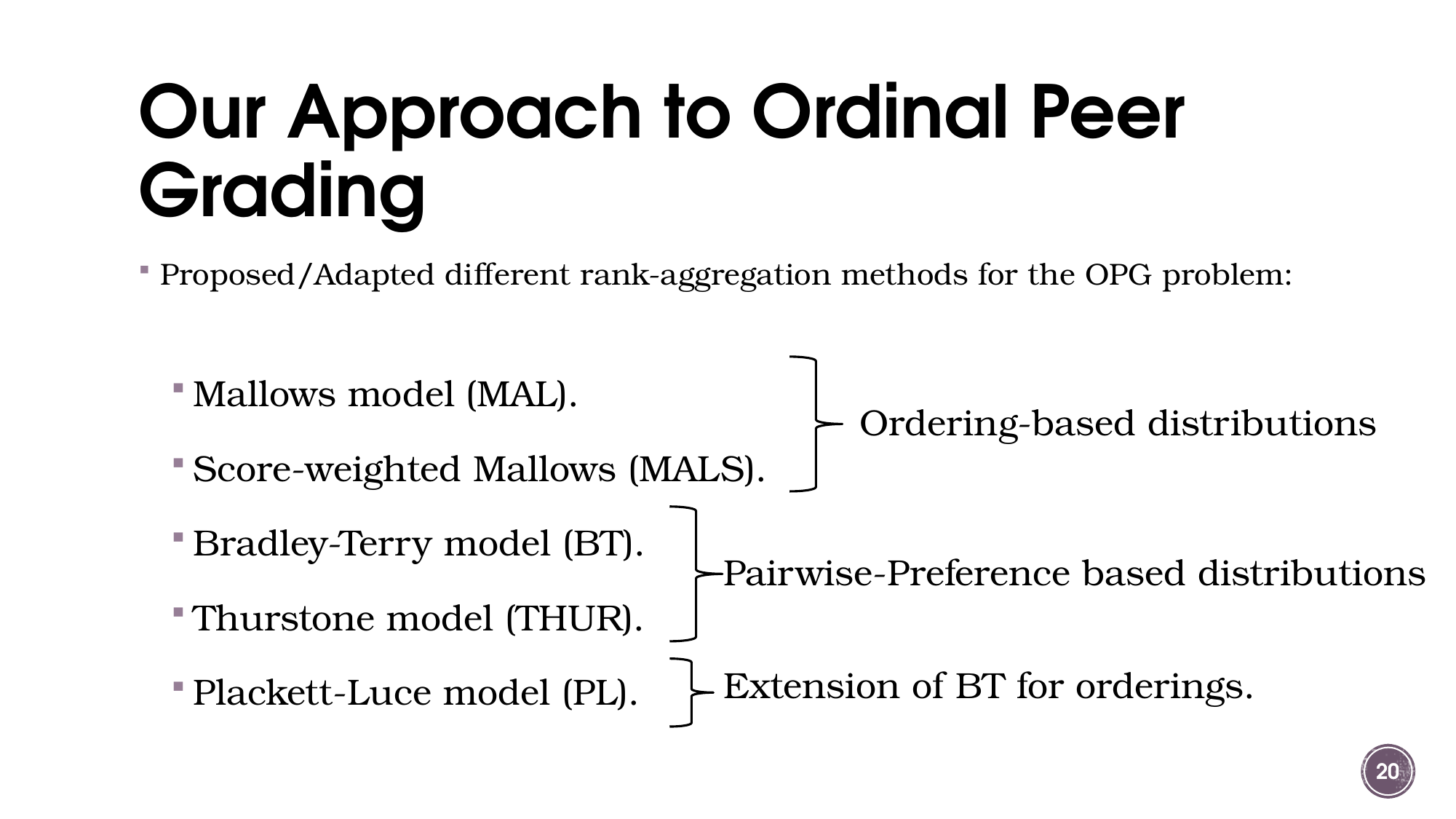

# Our Approach to Ordinal Peer Grading
Proposed/Adapted different rank-aggregation methods for the OPG problem:

Mallows model (MAL).
Score-weighted Mallows (MALS).
Bradley-Terry model (BT).
Thurstone model (THUR).
Plackett-Luce model (PL).

Ordering-based distributions

Pairwise-Preference based distributions
Extension of BT for orderings.

20